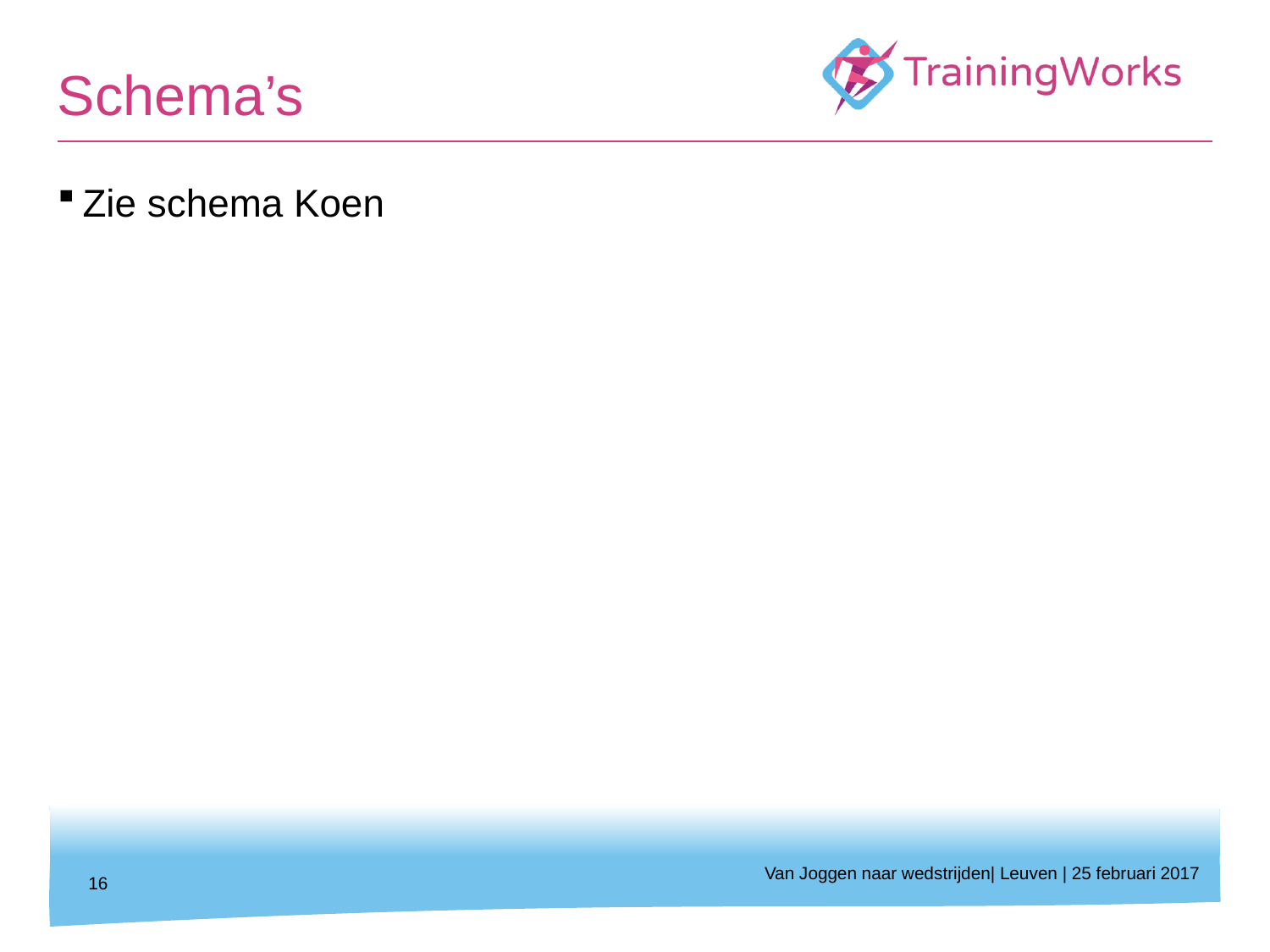

# Schema’s
Zie schema Koen

Van Joggen naar wedstrijden| Leuven | 25 februari 2017